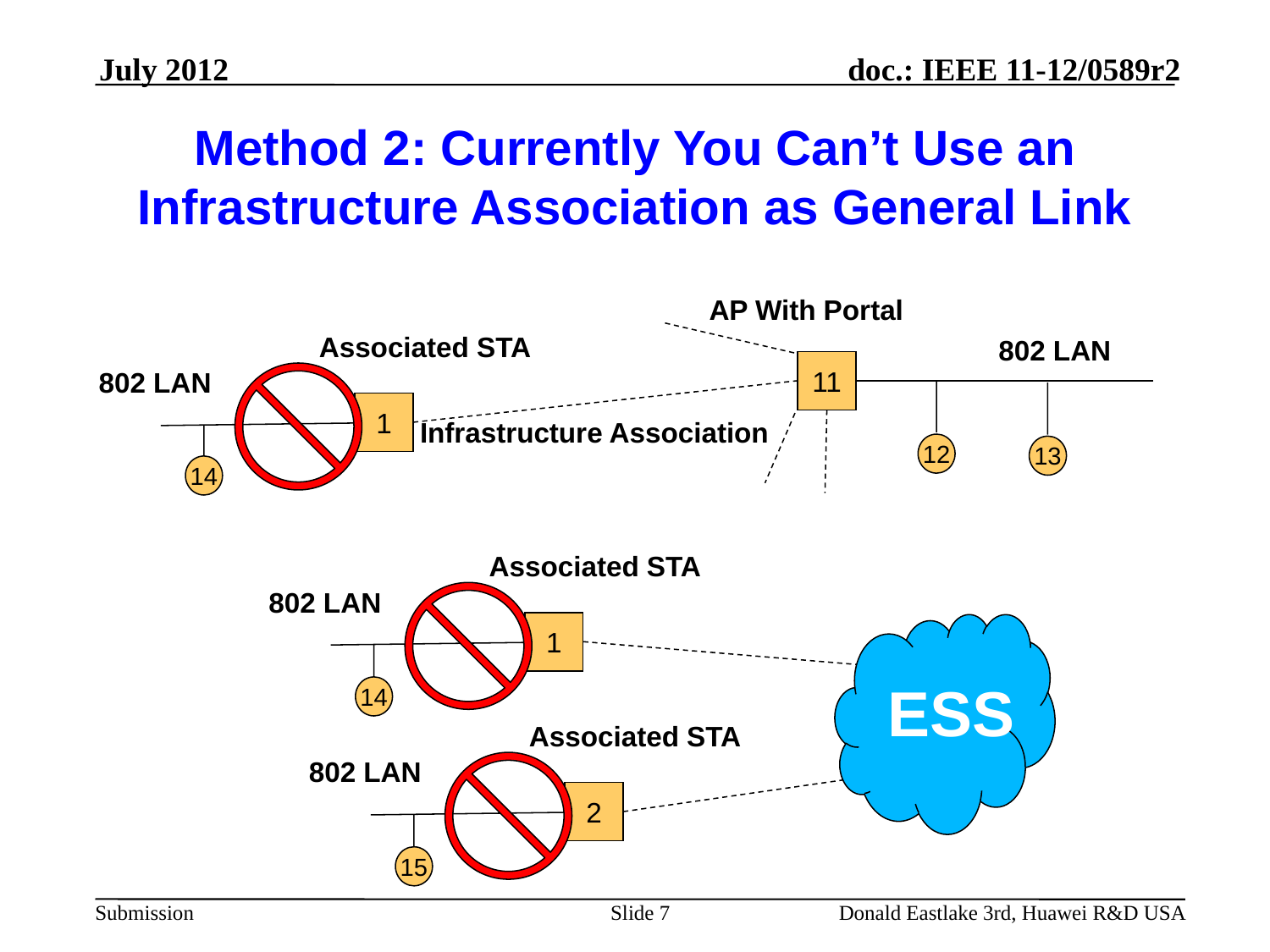

July 2012
# Method 2: Currently You Can’t Use an Infrastructure Association as General Link
AP With Portal
Associated STA
802 LAN
11
802 LAN

1
Infrastructure Association

12
13
14
Associated STA
802 LAN

1

ESS

14
Associated STA
802 LAN

2

15
Slide 7
Donald Eastlake 3rd, Huawei R&D USA